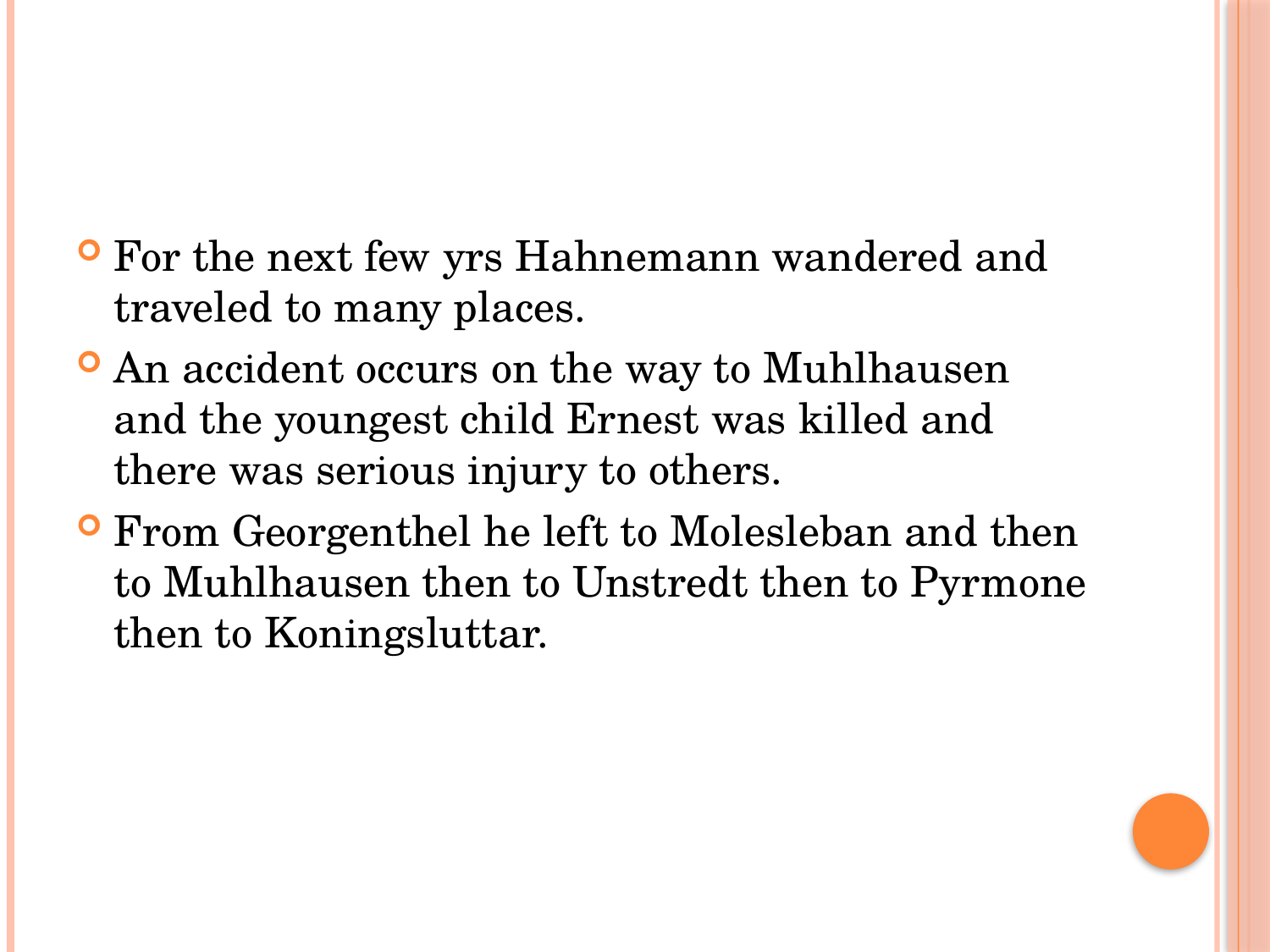

#
For the next few yrs Hahnemann wandered and traveled to many places.
An accident occurs on the way to Muhlhausen and the youngest child Ernest was killed and there was serious injury to others.
From Georgenthel he left to Molesleban and then to Muhlhausen then to Unstredt then to Pyrmone then to Koningsluttar.